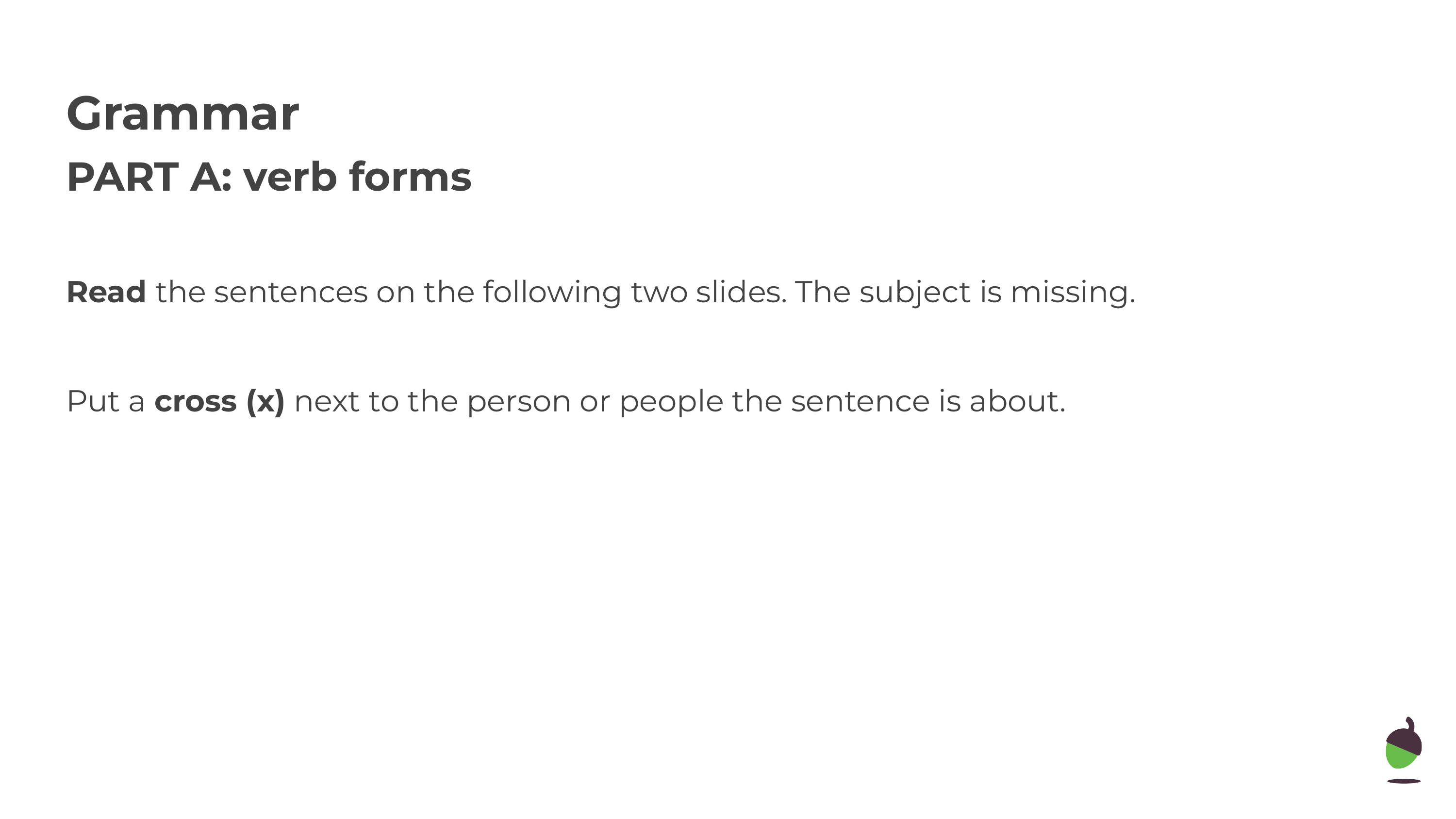

Grammar
PART A: verb forms

Read the sentences on the following two slides. The subject is missing.

Put a cross (x) next to the person or people the sentence is about.